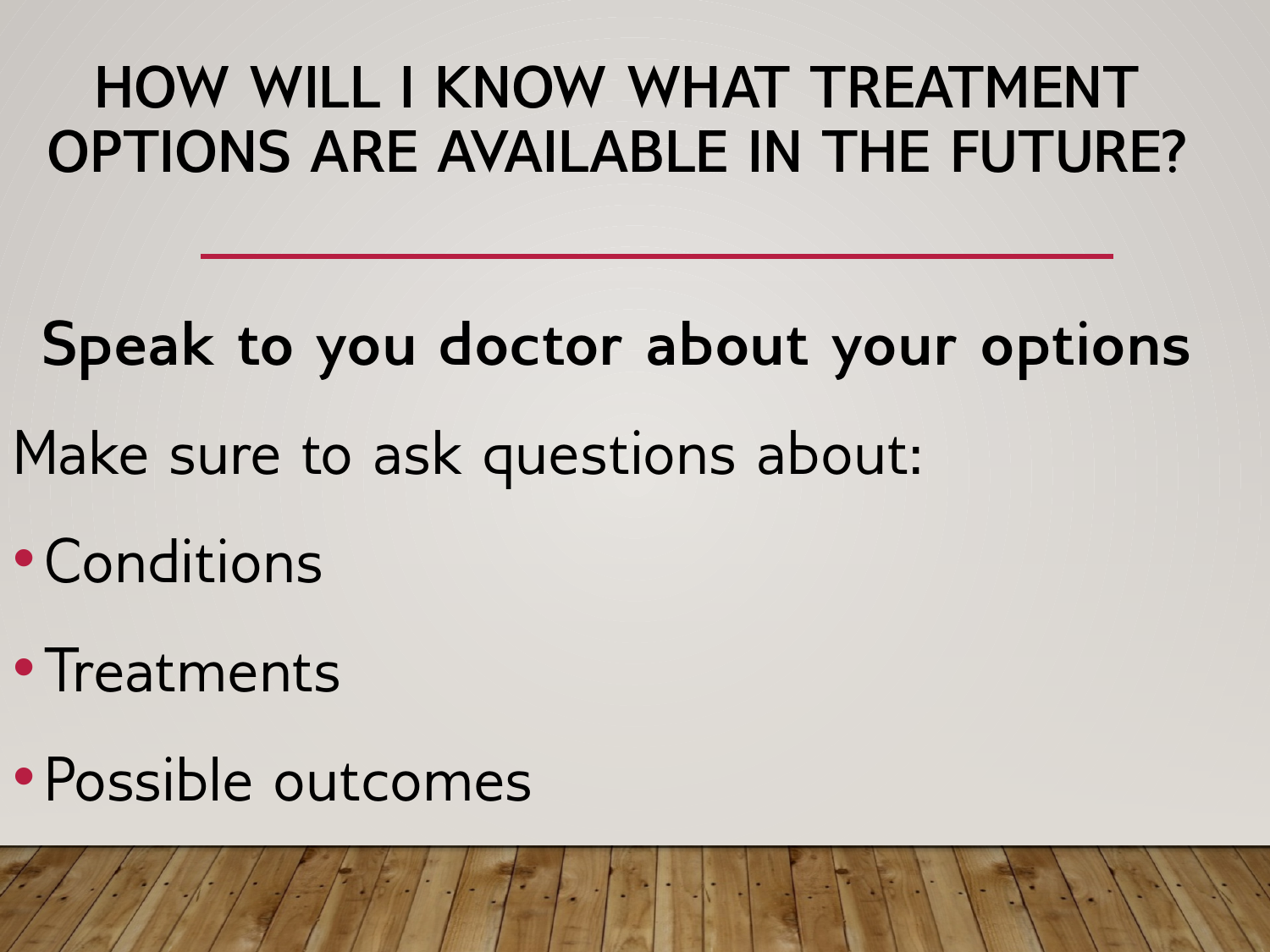

# How Will I Know What Treatment Options Are Available In The Future?
Speak to you doctor about your options
Make sure to ask questions about:
Conditions
Treatments
Possible outcomes